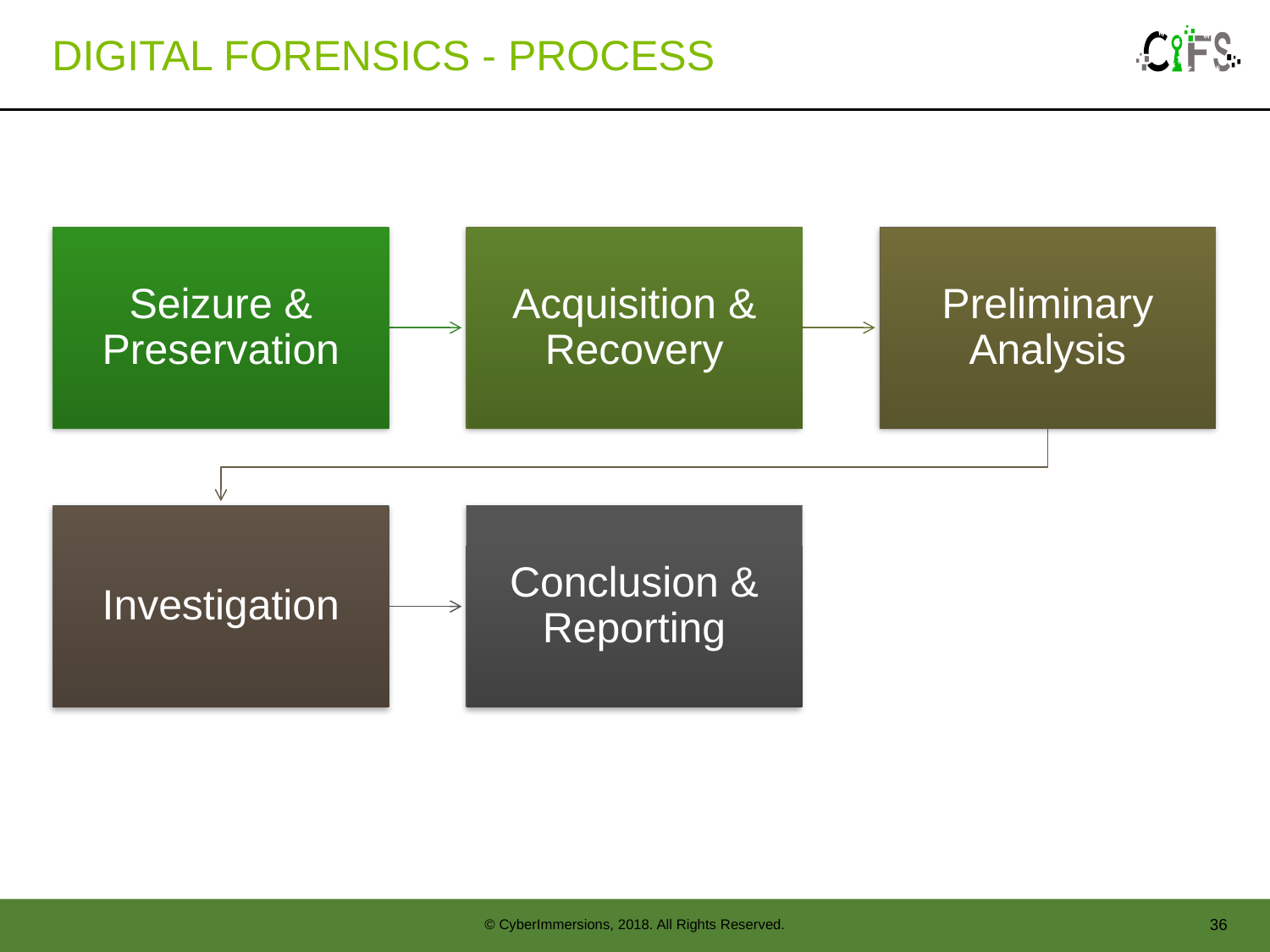

# Digital Forensics - Process

Seizure & Preservation

Acquisition & Recovery

Preliminary Analysis

Investigation
Conclusion & Reporting
36